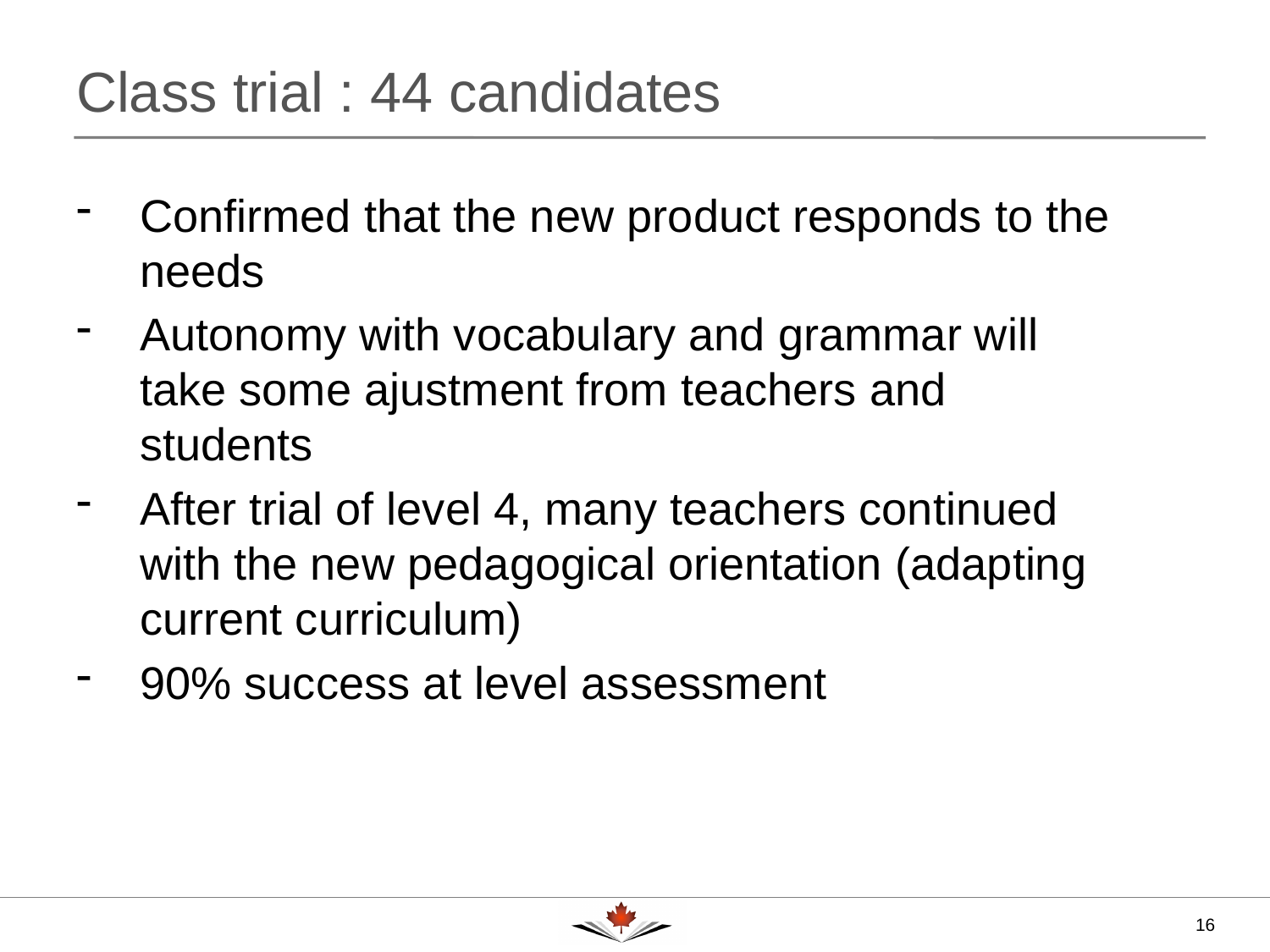

# Class trial : 44 candidates
Confirmed that the new product responds to the needs
Autonomy with vocabulary and grammar will take some ajustment from teachers and students
After trial of level 4, many teachers continued with the new pedagogical orientation (adapting current curriculum)
90% success at level assessment

16